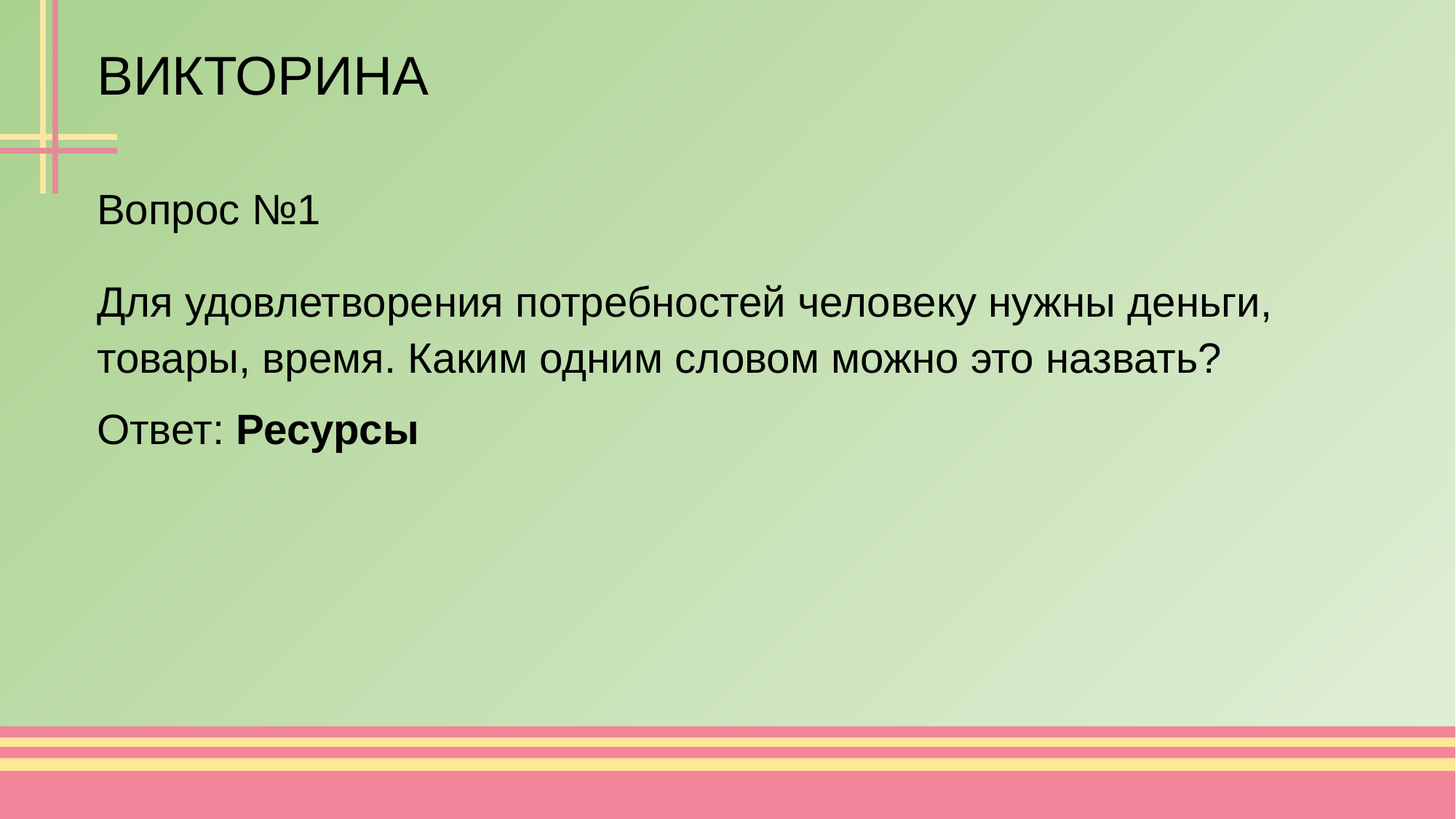

# ВИКТОРИНА
Вопрос №1
Для удовлетворения потребностей человеку нужны деньги, товары, время. Каким одним словом можно это назвать?
Ответ: Ресурсы
5